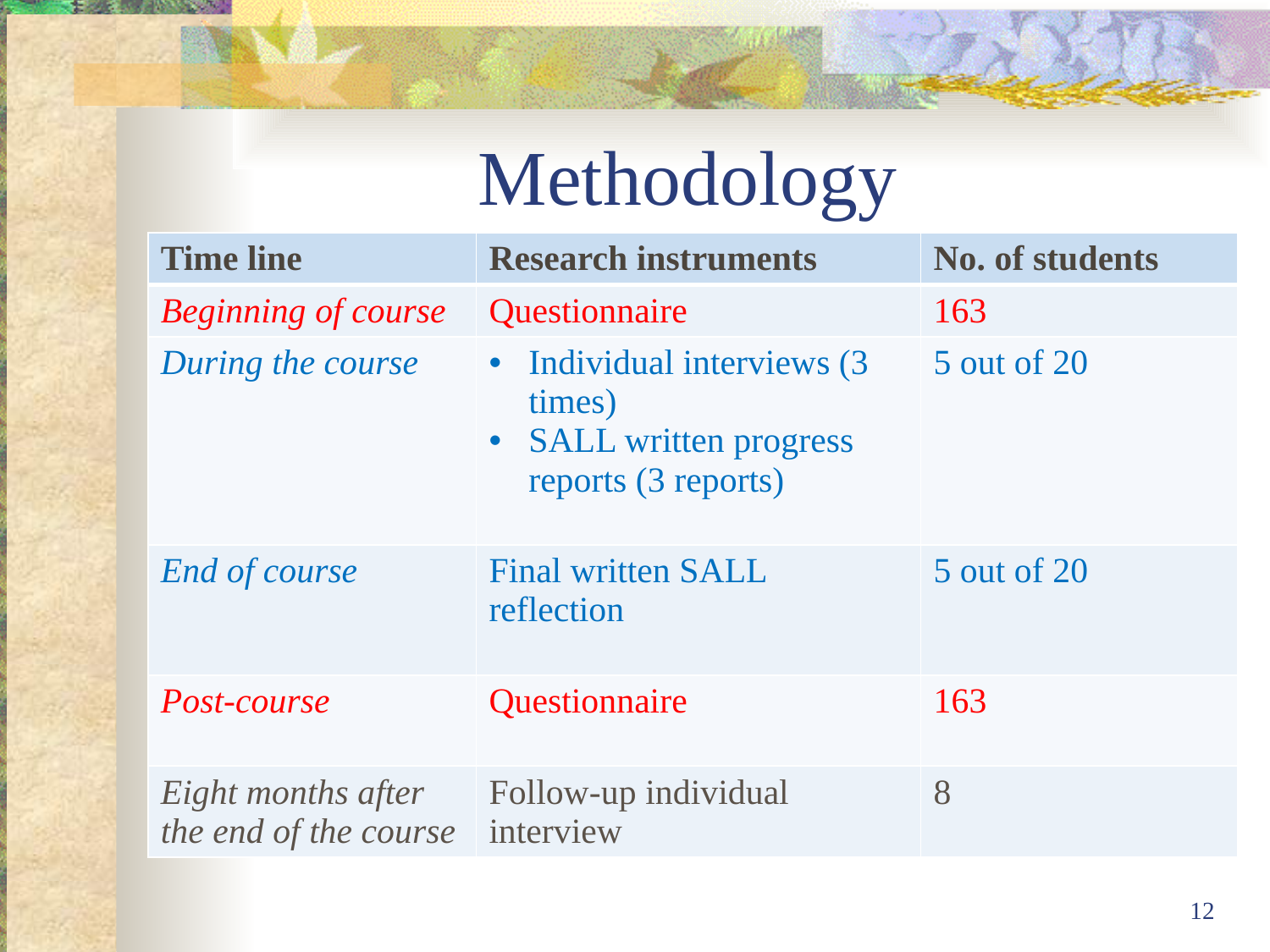

# Methodology
| Time line | Research instruments | No. of students |
| --- | --- | --- |
| Beginning of course | Questionnaire | 163 |
| During the course | Individual interviews (3 times) SALL written progress reports (3 reports) | 5 out of 20 |
| End of course | Final written SALL reflection | 5 out of 20 |
| Post-course | Questionnaire | 163 |
| Eight months after the end of the course | Follow-up individual interview | 8 |
12